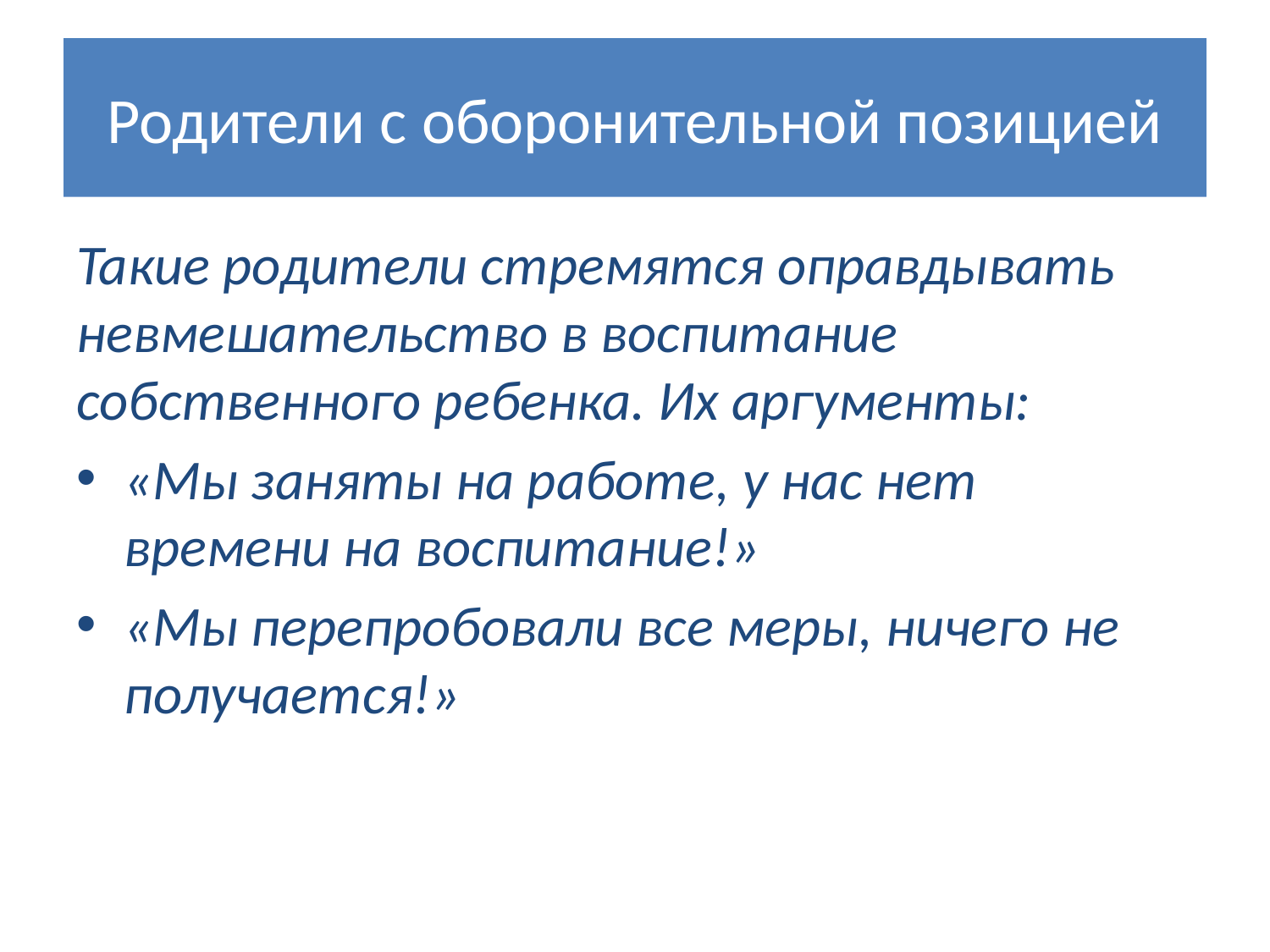

# Родители с оборонительной позицией
Такие родители стремятся оправдывать невмешательство в воспитание собственного ребенка. Их аргументы:
«Мы заняты на работе, у нас нет времени на воспитание!»
«Мы перепробовали все меры, ничего не получается!»